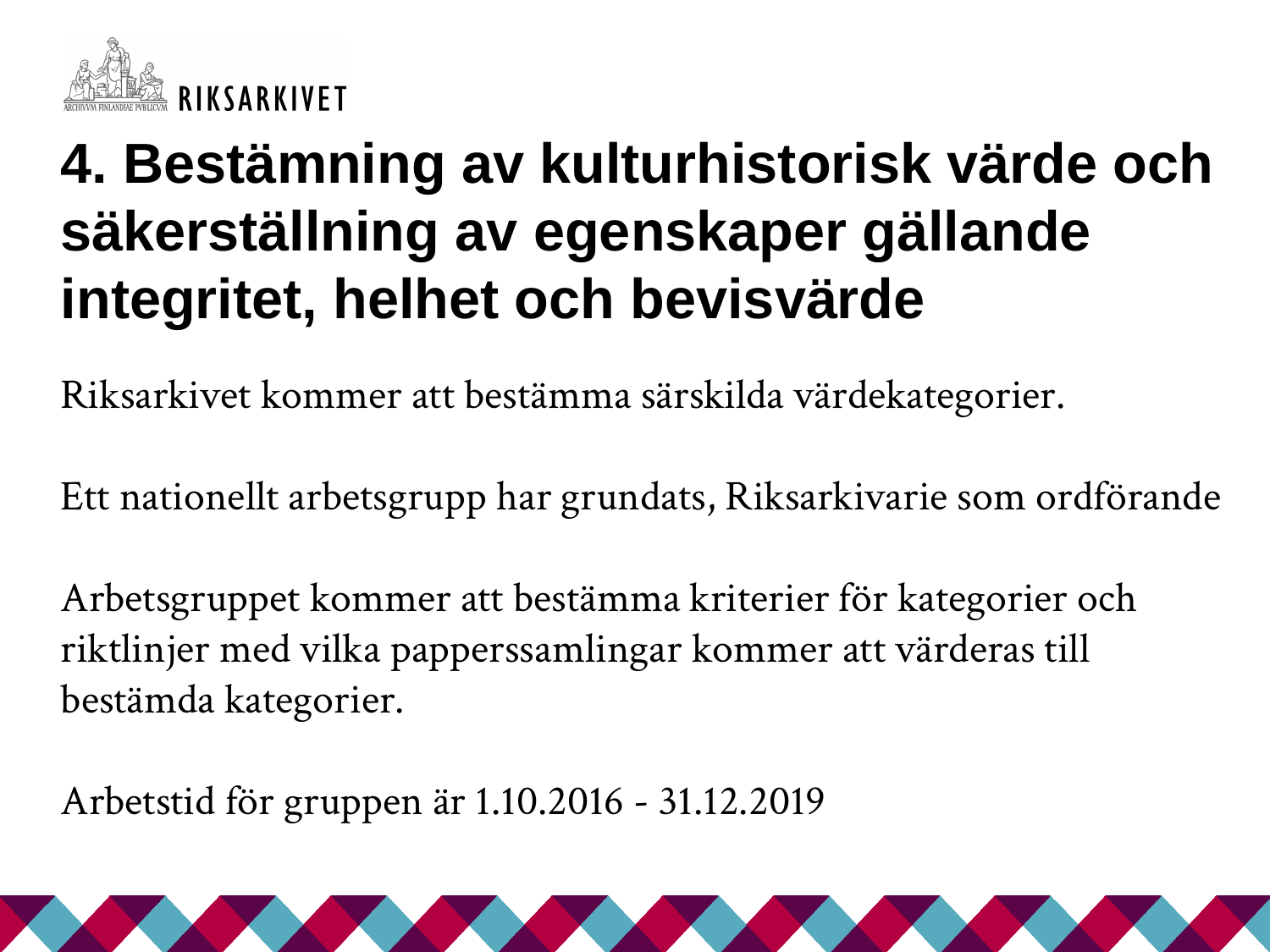

4. Bestämning av kulturhistorisk värde och säkerställning av egenskaper gällande integritet, helhet och bevisvärde
Riksarkivet kommer att bestämma särskilda värdekategorier.

Ett nationellt arbetsgrupp har grundats, Riksarkivarie som ordförande

Arbetsgruppet kommer att bestämma kriterier för kategorier och riktlinjer med vilka papperssamlingar kommer att värderas till bestämda kategorier.

Arbetstid för gruppen är 1.10.2016 - 31.12.2019